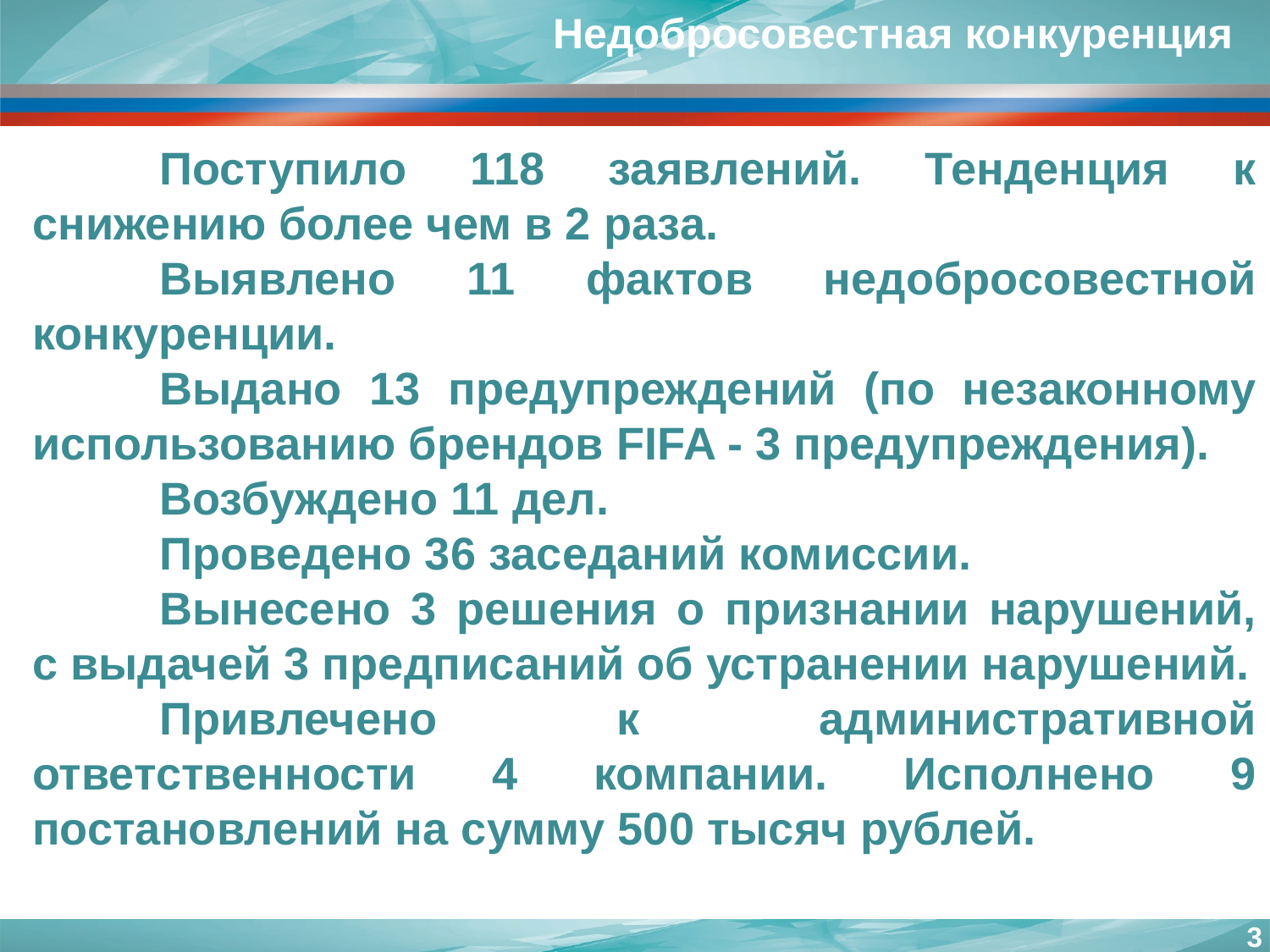

Недобросовестная конкуренция
	Поступило 118 заявлений. Тенденция к снижению более чем в 2 раза.
	Выявлено 11 фактов недобросовестной конкуренции.
	Выдано 13 предупреждений (по незаконному использованию брендов FIFA - 3 предупреждения).
	Возбуждено 11 дел.
	Проведено 36 заседаний комиссии.
	Вынесено 3 решения о признании нарушений, с выдачей 3 предписаний об устранении нарушений.
	Привлечено к административной ответственности 4 компании. Исполнено 9 постановлений на сумму 500 тысяч рублей.
3